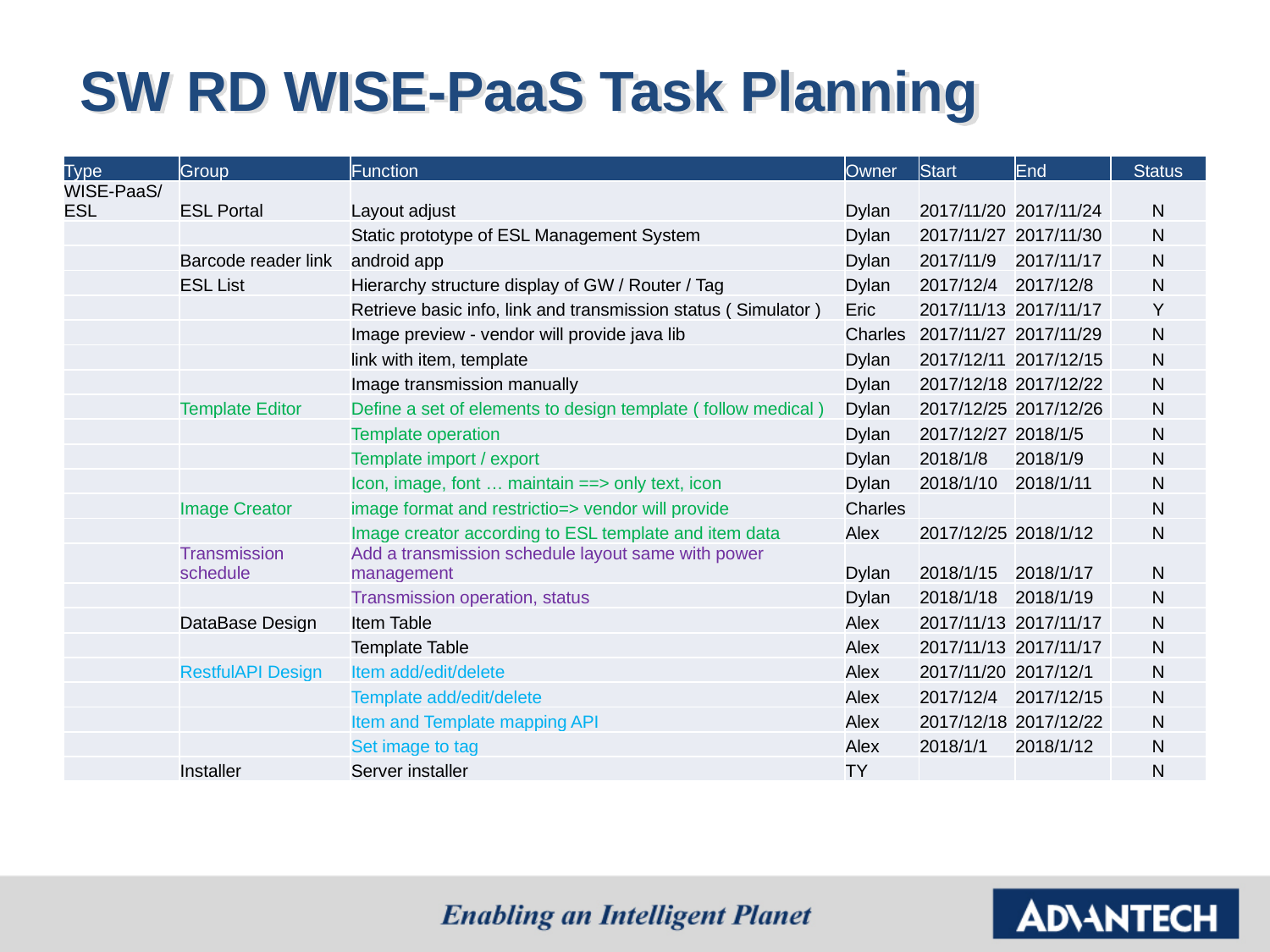

# SW RD WISE-PaaS Task Planning
| Type | Group | Function | Owner | Start | End | Status |
| --- | --- | --- | --- | --- | --- | --- |
| WISE-PaaS/ESL | ESL Portal | Layout adjust | Dylan | 2017/11/20 | 2017/11/24 | N |
|  |  | Static prototype of ESL Management System | Dylan | 2017/11/27 | 2017/11/30 | N |
|  | Barcode reader link | android app | Dylan | 2017/11/9 | 2017/11/17 | N |
|  | ESL List | Hierarchy structure display of GW / Router / Tag | Dylan | 2017/12/4 | 2017/12/8 | N |
|  |  | Retrieve basic info, link and transmission status ( Simulator ) | Eric | 2017/11/13 | 2017/11/17 | Y |
|  |  | Image preview - vendor will provide java lib | Charles | 2017/11/27 | 2017/11/29 | N |
|  |  | link with item, template | Dylan | 2017/12/11 | 2017/12/15 | N |
|  |  | Image transmission manually | Dylan | 2017/12/18 | 2017/12/22 | N |
|  | Template Editor | Define a set of elements to design template ( follow medical ) | Dylan | 2017/12/25 | 2017/12/26 | N |
|  |  | Template operation | Dylan | 2017/12/27 | 2018/1/5 | N |
|  |  | Template import / export | Dylan | 2018/1/8 | 2018/1/9 | N |
|  |  | Icon, image, font … maintain ==> only text, icon | Dylan | 2018/1/10 | 2018/1/11 | N |
|  | Image Creator | image format and restrictio=> vendor will provide | Charles |  |  | N |
|  |  | Image creator according to ESL template and item data | Alex | 2017/12/25 | 2018/1/12 | N |
|  | Transmission schedule | Add a transmission schedule layout same with power management | Dylan | 2018/1/15 | 2018/1/17 | N |
|  |  | Transmission operation, status | Dylan | 2018/1/18 | 2018/1/19 | N |
|  | DataBase Design | Item Table | Alex | 2017/11/13 | 2017/11/17 | N |
|  |  | Template Table | Alex | 2017/11/13 | 2017/11/17 | N |
|  | RestfulAPI Design | Item add/edit/delete | Alex | 2017/11/20 | 2017/12/1 | N |
|  |  | Template add/edit/delete | Alex | 2017/12/4 | 2017/12/15 | N |
|  |  | Item and Template mapping API | Alex | 2017/12/18 | 2017/12/22 | N |
|  |  | Set image to tag | Alex | 2018/1/1 | 2018/1/12 | N |
|  | Installer | Server installer | TY |  |  | N |